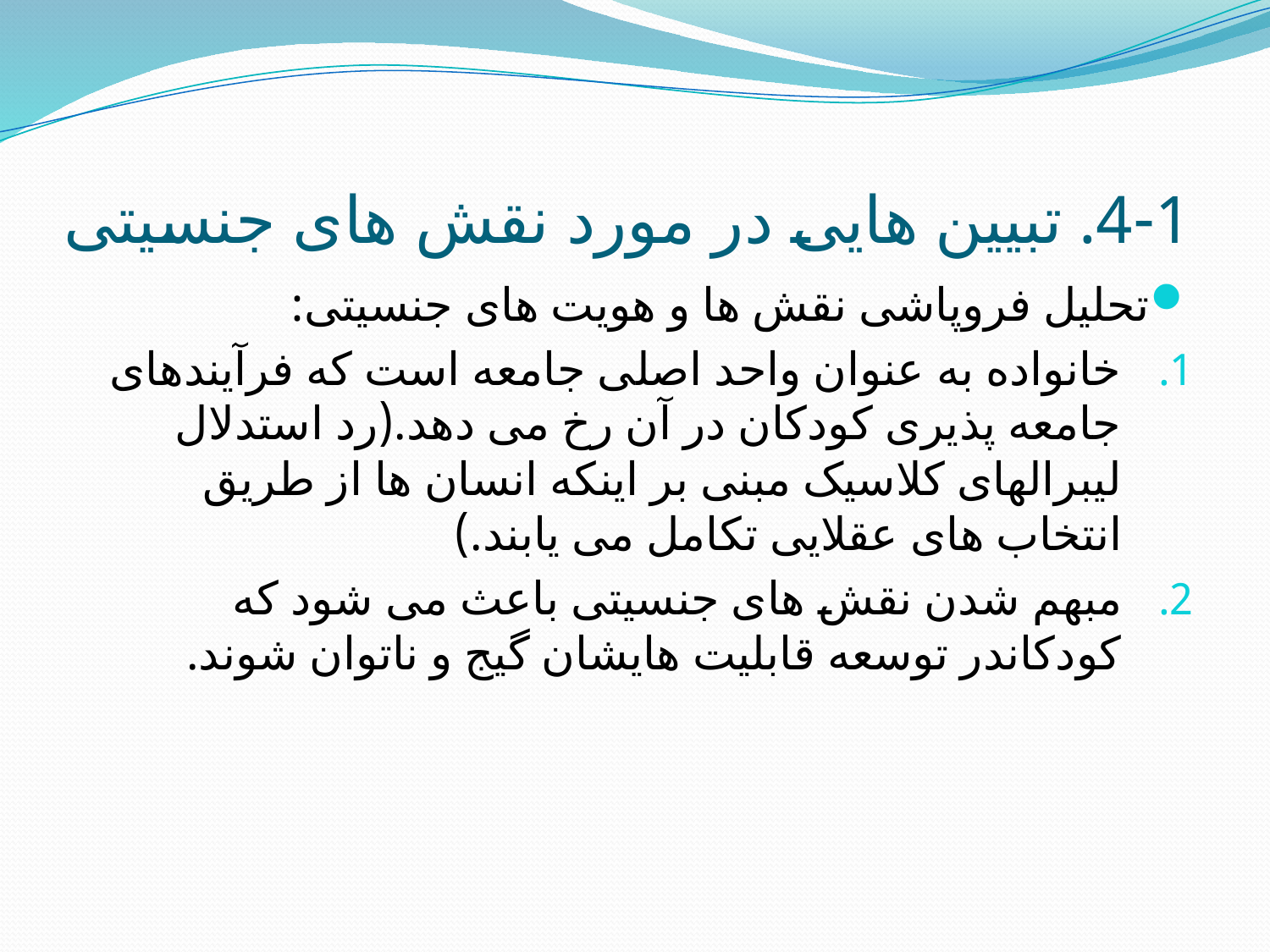

# 4-1. تبیین هایی در مورد نقش های جنسیتی
تحلیل فروپاشی نقش ها و هویت های جنسیتی:
خانواده به عنوان واحد اصلی جامعه است که فرآیندهای جامعه پذیری کودکان در آن رخ می دهد.(رد استدلال لیبرالهای کلاسیک مبنی بر اینکه انسان ها از طریق انتخاب های عقلایی تکامل می یابند.)
مبهم شدن نقش های جنسیتی باعث می شود که کودکاندر توسعه قابلیت هایشان گیج و ناتوان شوند.